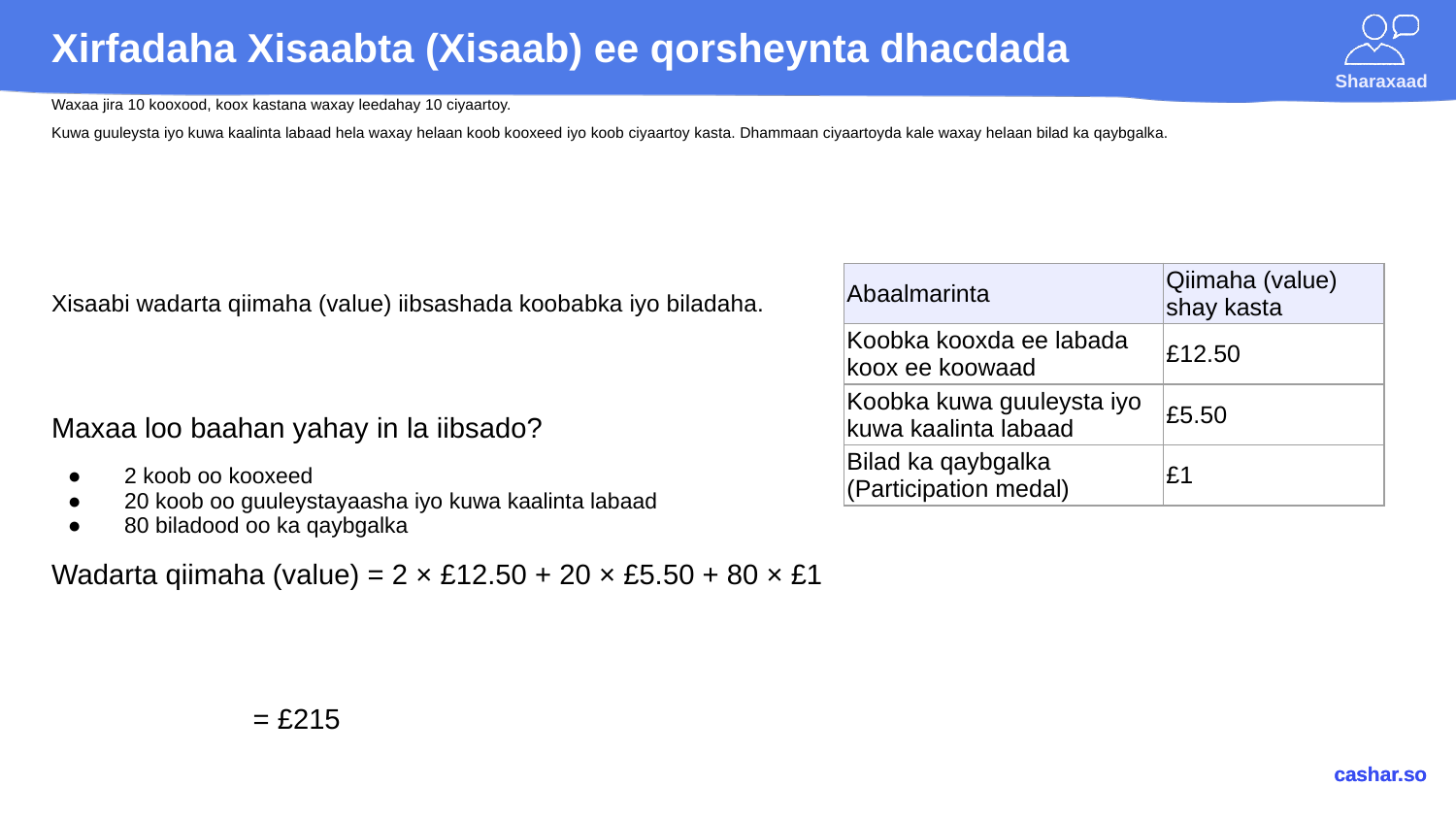

# Xirfadaha Xisaabta (Xisaab) ee qorsheynta dhacdada
Waxaa jira 10 kooxood, koox kastana waxay leedahay 10 ciyaartoy.
Kuwa guuleysta iyo kuwa kaalinta labaad hela waxay helaan koob kooxeed iyo koob ciyaartoy kasta. Dhammaan ciyaartoyda kale waxay helaan bilad ka qaybgalka.
| Abaalmarinta | Qiimaha (value) shay kasta |
| --- | --- |
| Koobka kooxda ee labada koox ee koowaad | £12.50 |
| Koobka kuwa guuleysta iyo kuwa kaalinta labaad | £5.50 |
| Bilad ka qaybgalka (Participation medal) | £1 |
Xisaabi wadarta qiimaha (value) iibsashada koobabka iyo biladaha.
Maxaa loo baahan yahay in la iibsado?
2 koob oo kooxeed
20 koob oo guuleystayaasha iyo kuwa kaalinta labaad
80 biladood oo ka qaybgalka
Wadarta qiimaha (value) = 2 × £12.50 + 20 × £5.50 + 80 × £1
= £215